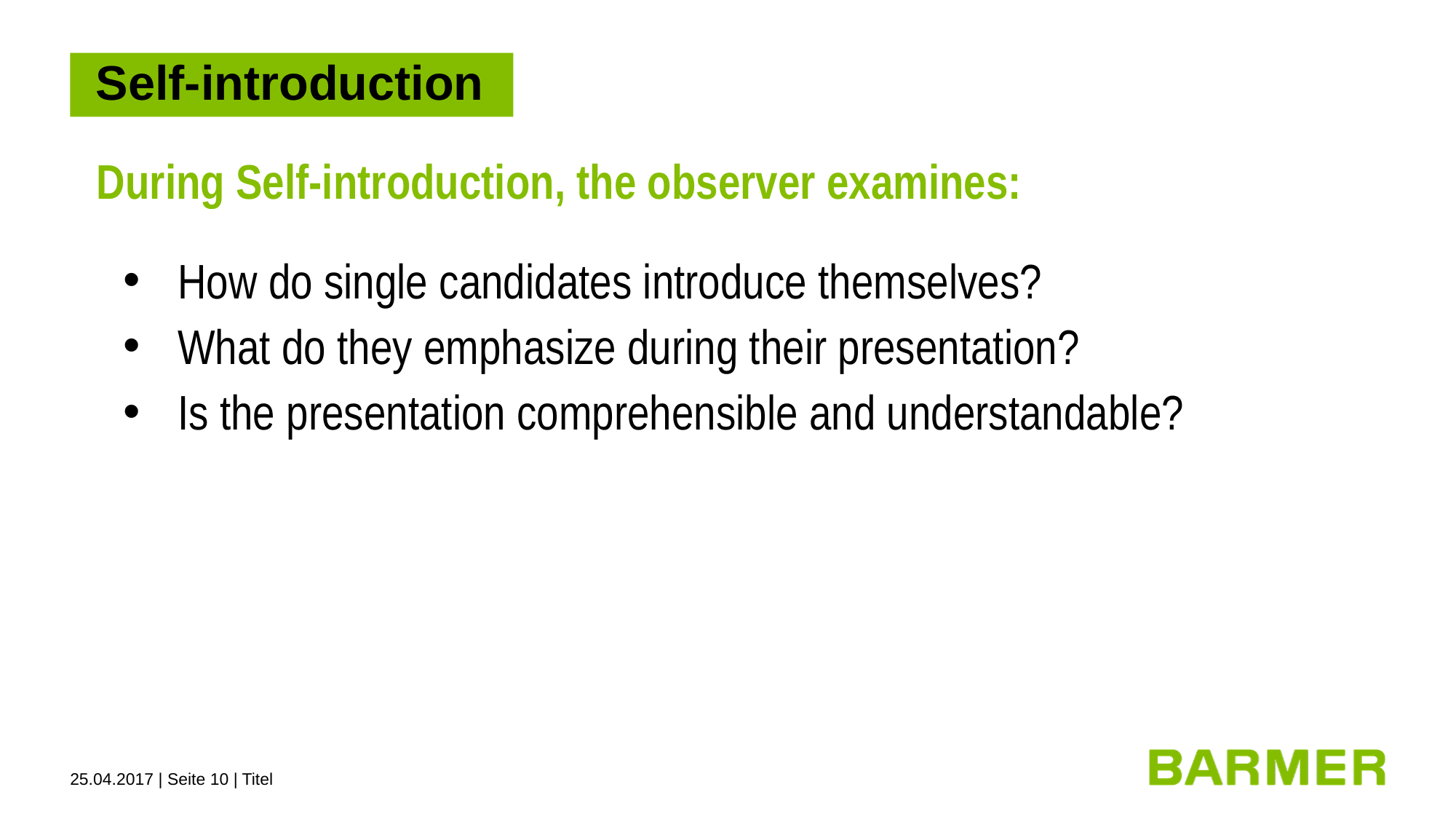

# Self-introduction
During Self-introduction, the observer examines:

How do single candidates introduce themselves?
What do they emphasize during their presentation?
Is the presentation comprehensible and understandable?